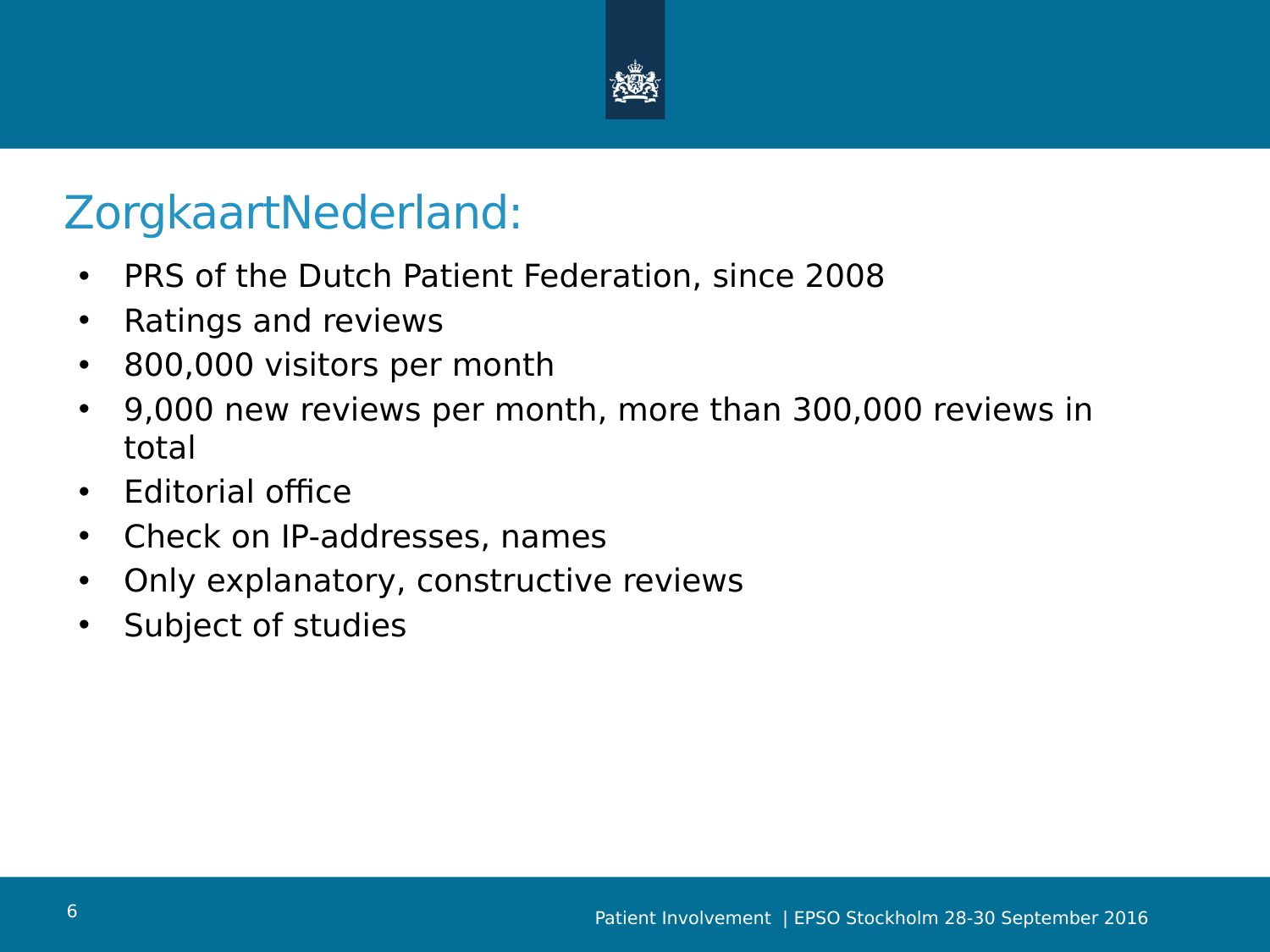

ZorgkaartNederland:
PRS of the Dutch Patient Federation, since 2008
Ratings and reviews
800,000 visitors per month
9,000 new reviews per month, more than 300,000 reviews in total
Editorial office
Check on IP-addresses, names
Only explanatory, constructive reviews
Subject of studies

6
Patient Involvement  | EPSO Stockholm 28-30 September 2016